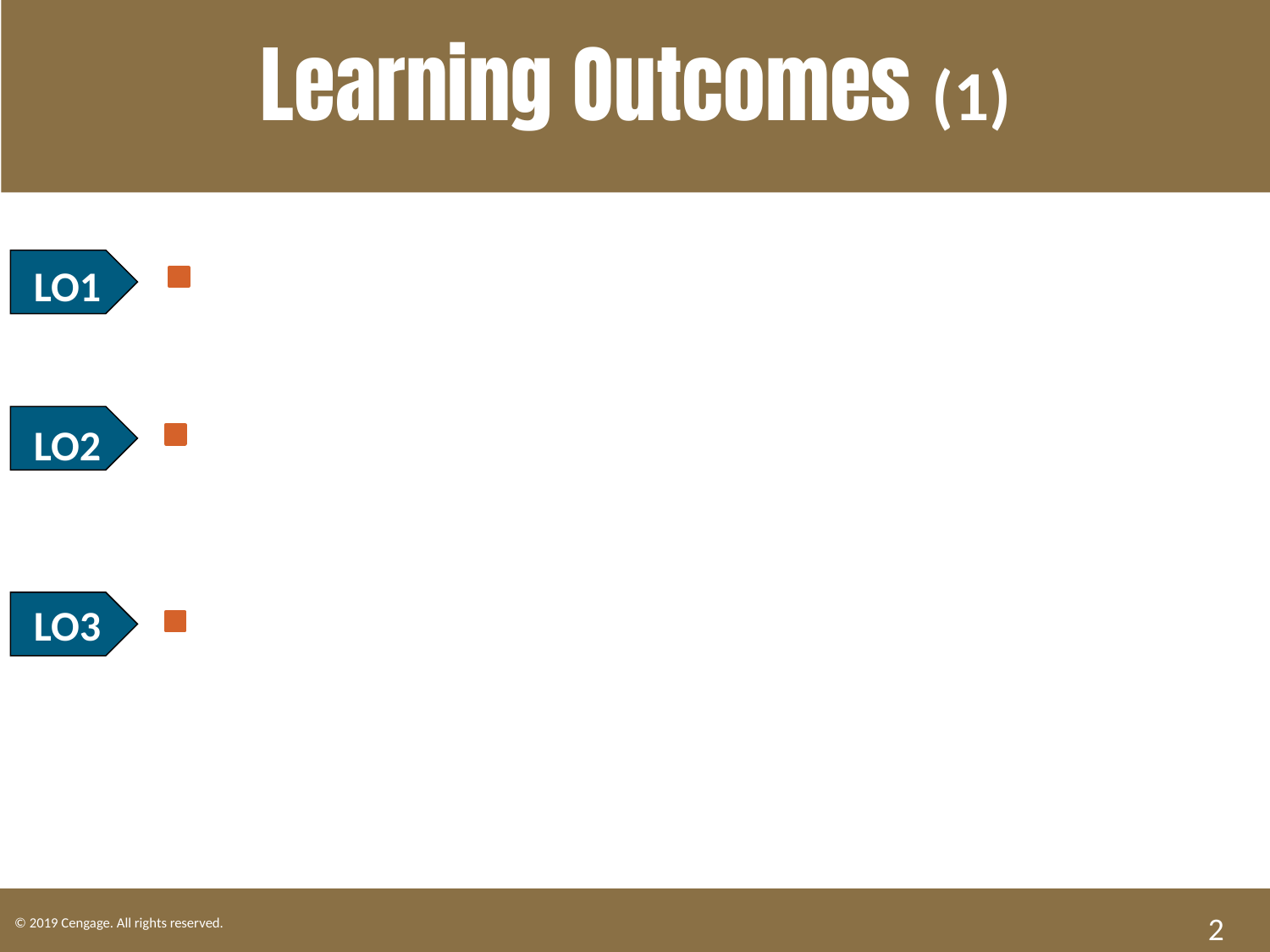

Learning Outcomes (1)
LO1       Indicate elements of criminal liability.
LO2         Outline the rights of criminal suspects.
LO3          List the crimes that affect business.

2